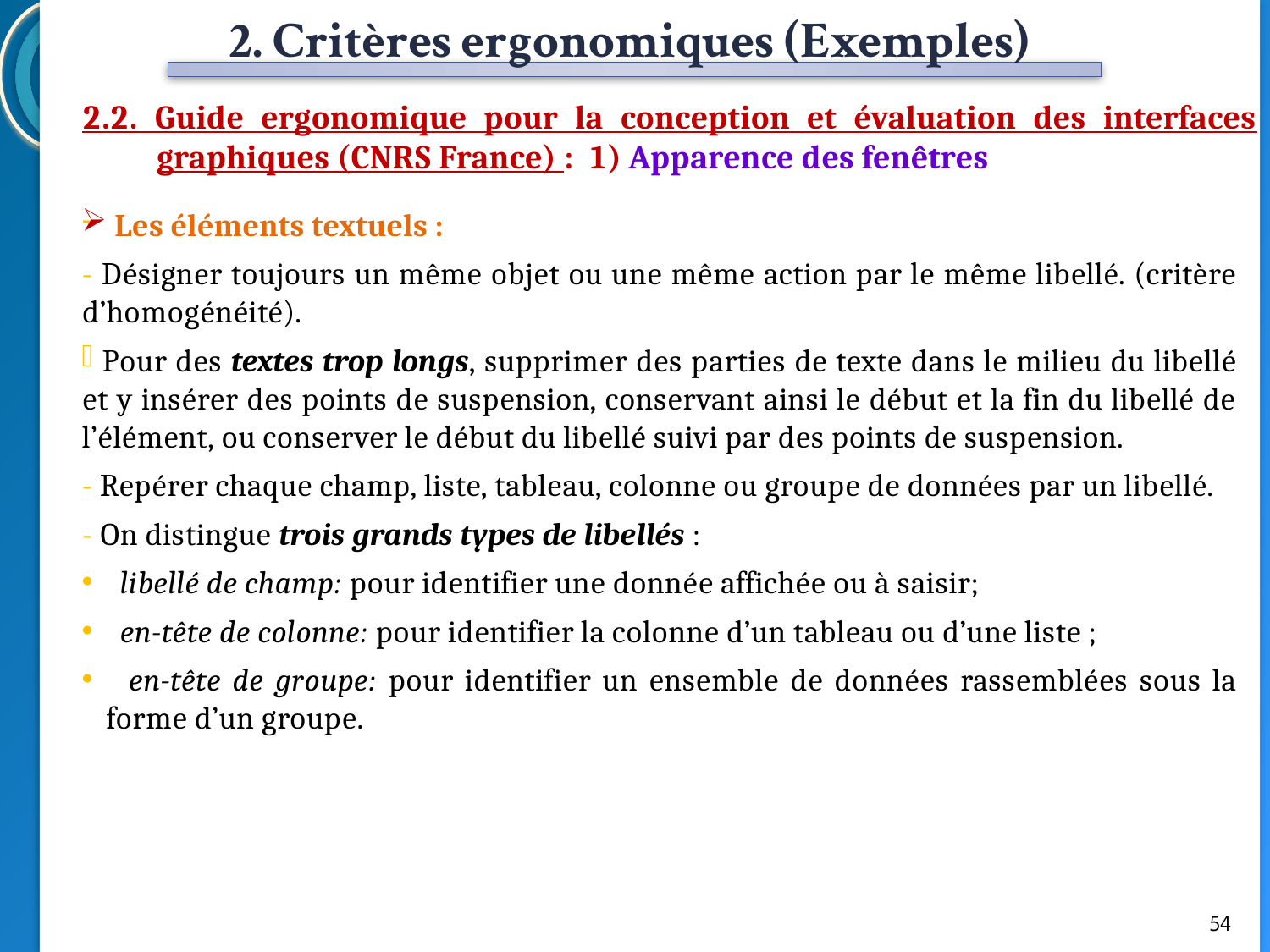

2. Critères ergonomiques (Exemples)

2.2. Guide ergonomique pour la conception et évaluation des interfaces graphiques (CNRS France) :  1) Apparence des fenêtres

 Les éléments textuels :
- Désigner toujours un même objet ou une même action par le même libellé. (critère d’homogénéité).
 Pour des textes trop longs, supprimer des parties de texte dans le milieu du libellé et y insérer des points de suspension, conservant ainsi le début et la fin du libellé de l’élément, ou conserver le début du libellé suivi par des points de suspension.
- Repérer chaque champ, liste, tableau, colonne ou groupe de données par un libellé.
- On distingue trois grands types de libellés :
  libellé de champ: pour identifier une donnée affichée ou à saisir;
  en-tête de colonne: pour identifier la colonne d’un tableau ou d’une liste ;
  en-tête de groupe: pour identifier un ensemble de données rassemblées sous la forme d’un groupe.

54